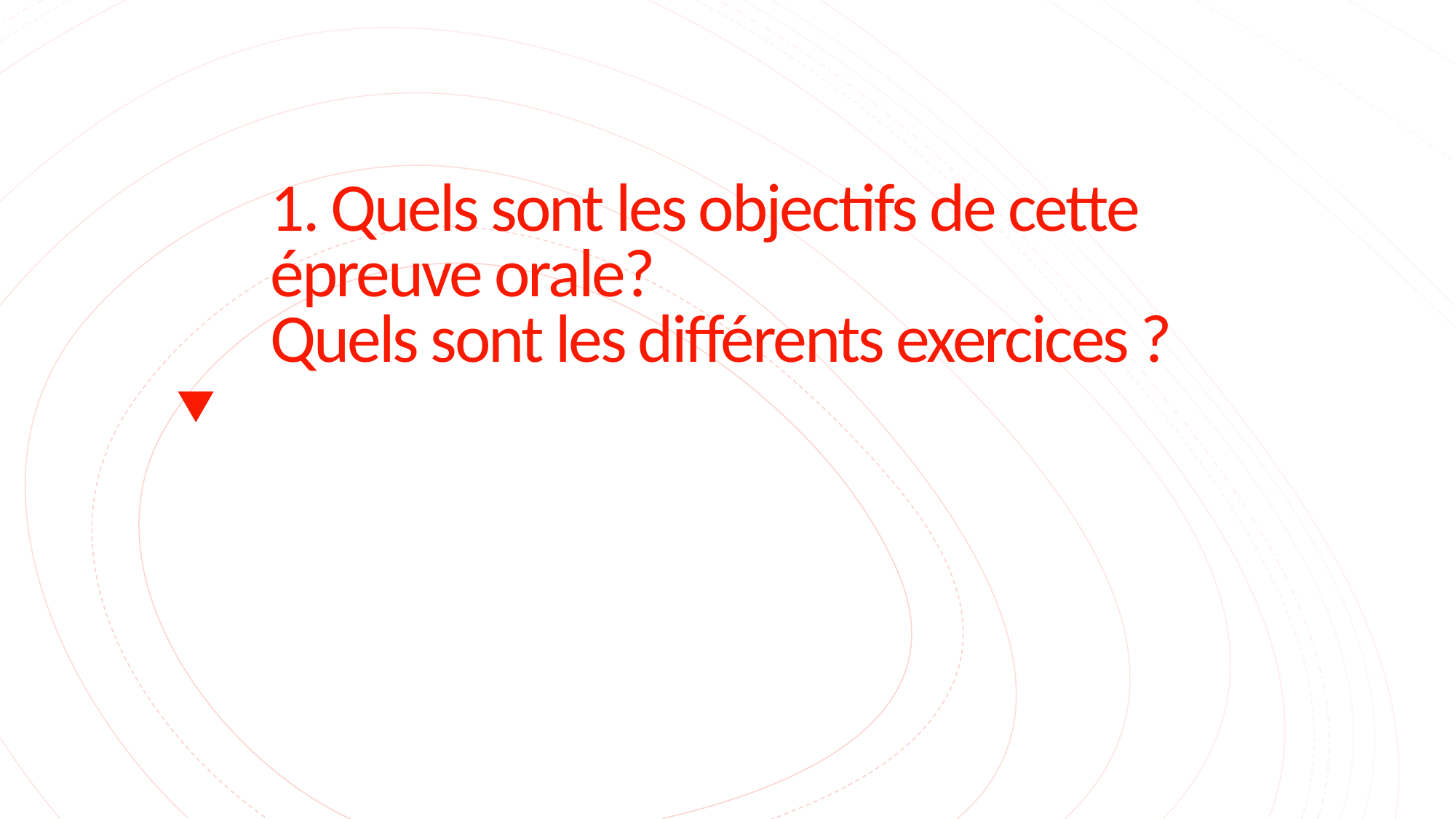

# 1. Quels sont les objectifs de cette épreuve orale? Quels sont les différents exercices ?